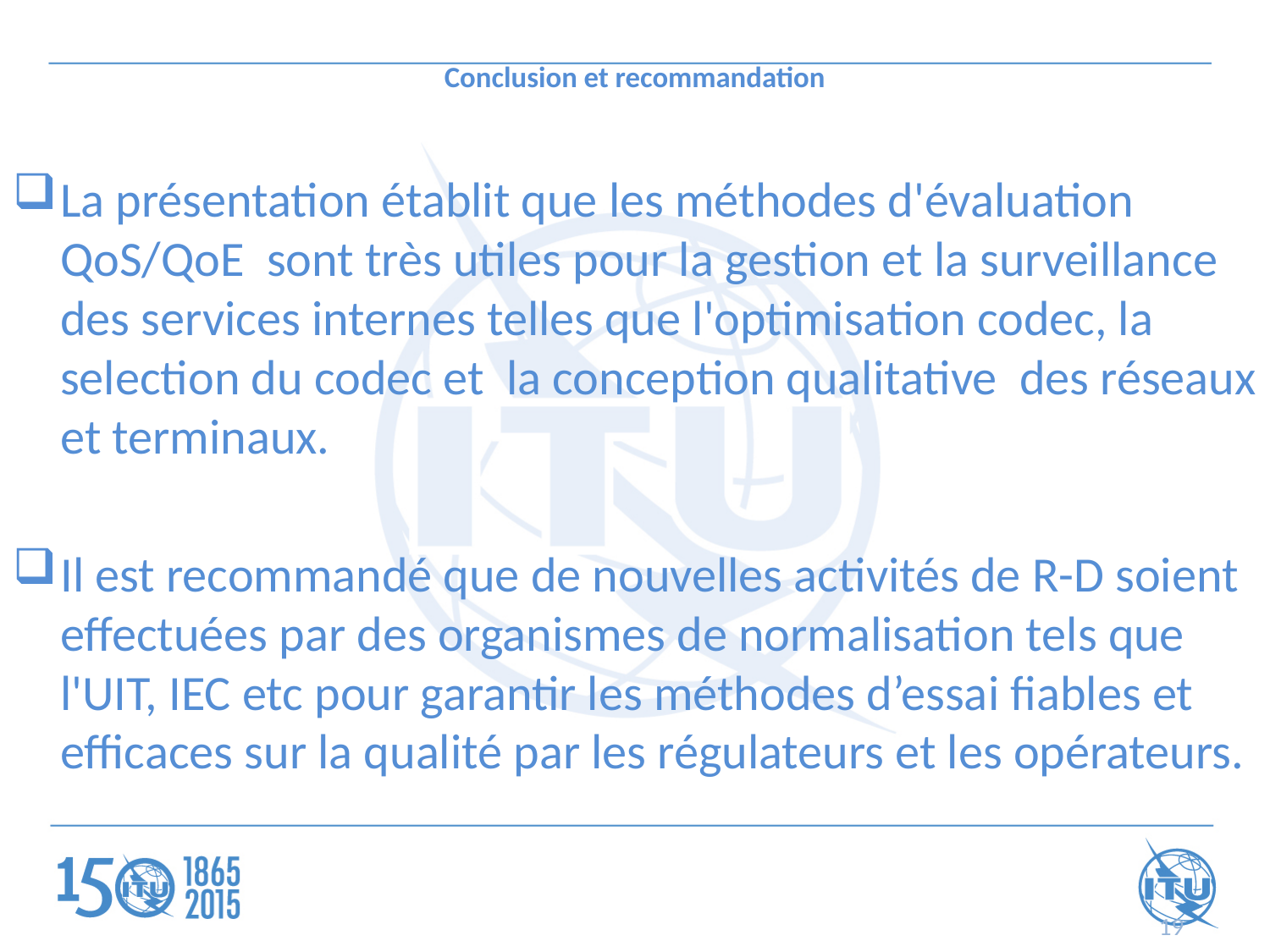

# Conclusion et recommandation
La présentation établit que les méthodes d'évaluation QoS/QoE  sont très utiles pour la gestion et la surveillance des services internes telles que l'optimisation codec, la selection du codec et  la conception qualitative  des réseaux et terminaux.

Il est recommandé que de nouvelles activités de R-D soient effectuées par des organismes de normalisation tels que l'UIT, IEC etc pour garantir les méthodes d’essai fiables et efficaces sur la qualité par les régulateurs et les opérateurs.

19